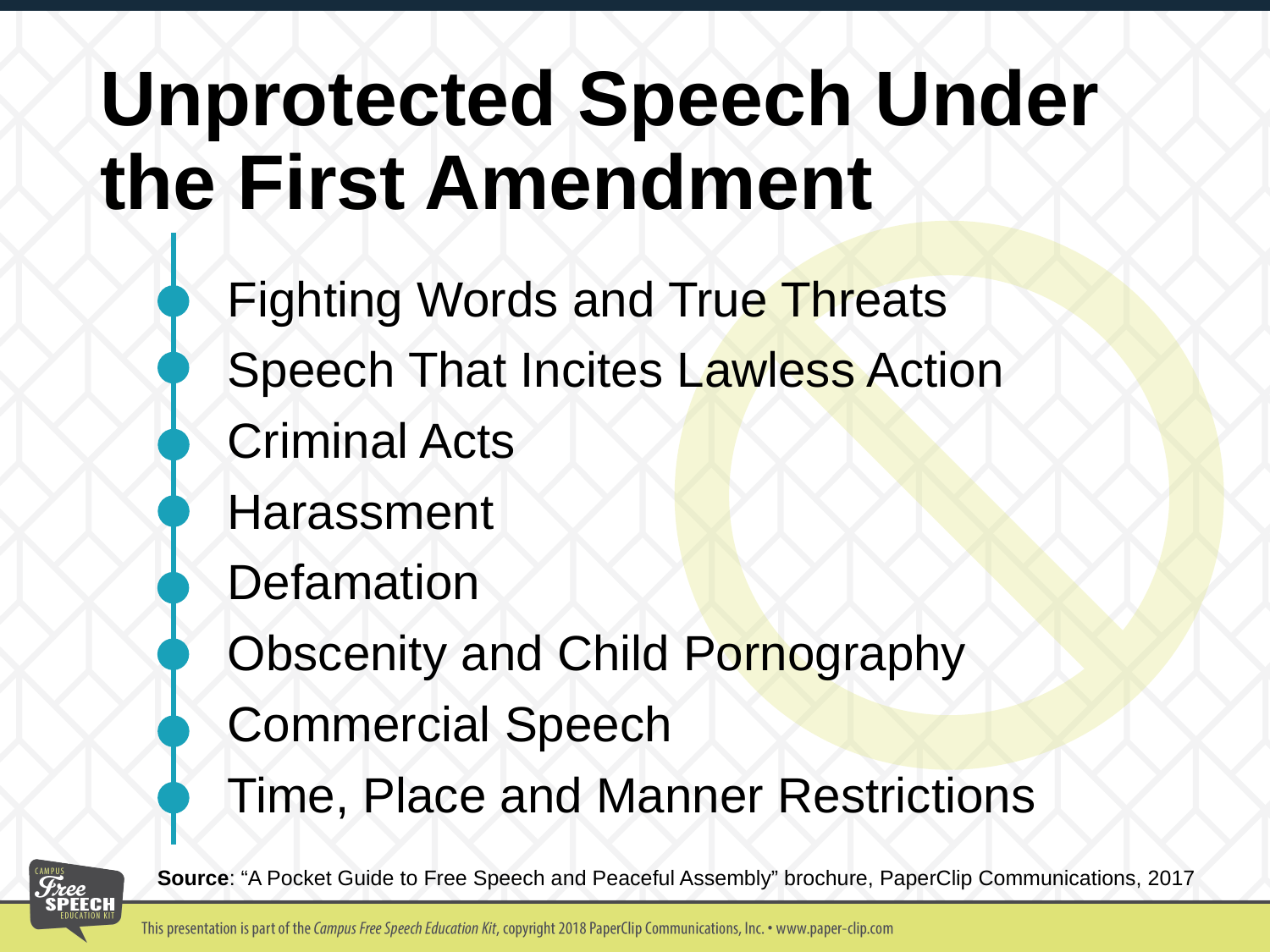

# Unprotected Speech Under the First Amendment

Fighting Words and True Threats
Speech That Incites Lawless Action
Criminal Acts
Harassment
Defamation
Obscenity and Child Pornography
Commercial Speech
Time, Place and Manner Restrictions

Source: “A Pocket Guide to Free Speech and Peaceful Assembly” brochure, PaperClip Communications, 2017